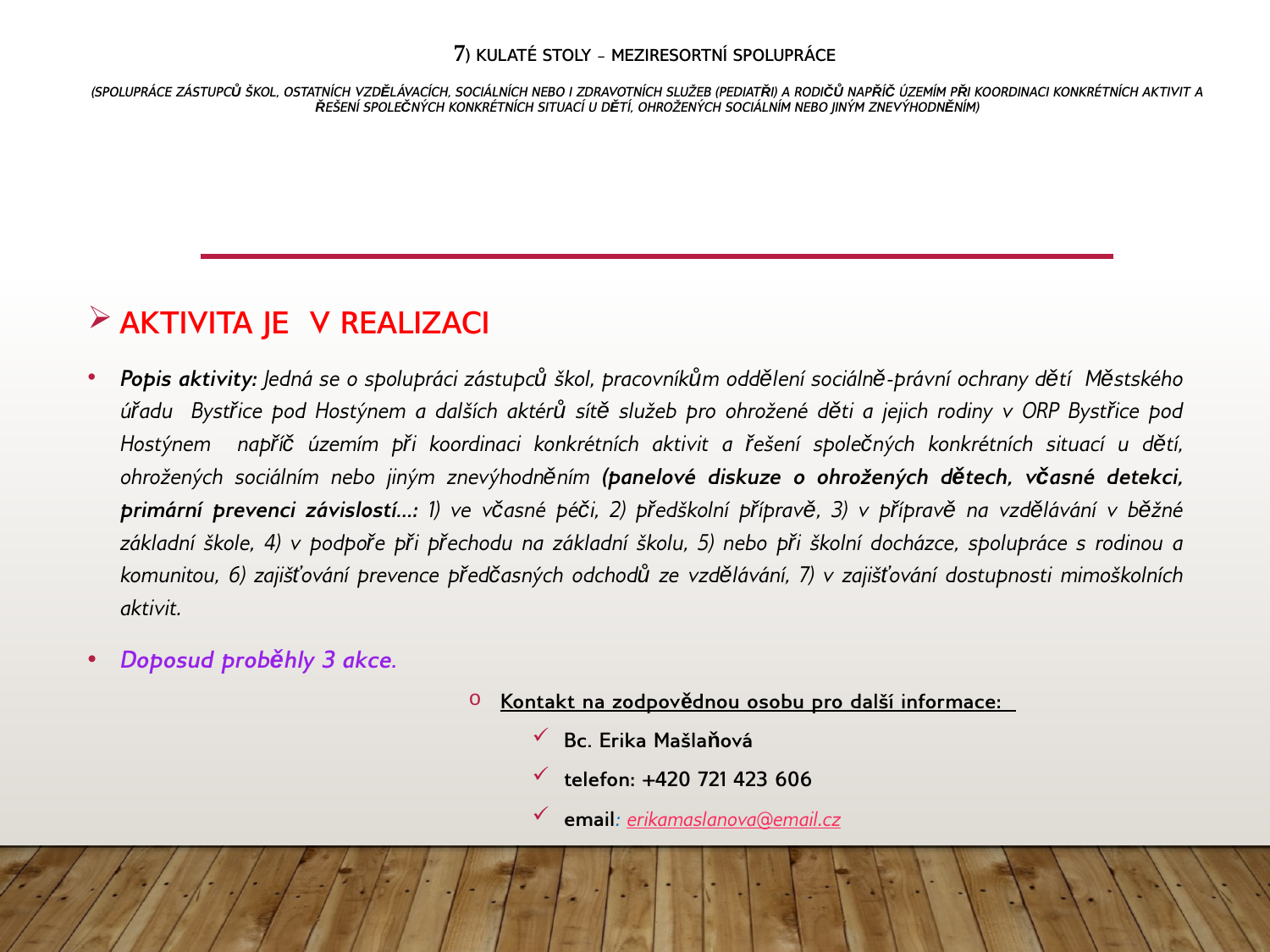

# 7) Kulaté stoly – meziresortní spolupráce (Spolupráce zástupců škol, ostatních vzdělávacích, sociálních nebo i zdravotních služeb (pediatři) a rodičů napříč územím při koordinaci konkrétních aktivit a řešení společných konkrétních situací u dětí, ohrožených sociálním nebo jiným znevýhodněním)

AKTIVITA JE  V REALIZACI
Popis aktivity: Jedná se o spolupráci zástupců škol, pracovníkům oddělení sociálně-právní ochrany dětí  Městského úřadu  Bystřice pod Hostýnem a dalších aktérů sítě služeb pro ohrožené děti a jejich rodiny v ORP Bystřice pod Hostýnem  napříč územím při koordinaci konkrétních aktivit a řešení společných konkrétních situací u dětí, ohrožených sociálním nebo jiným znevýhodněním (panelové diskuze o ohrožených dětech, včasné detekci, primární prevenci závislostí…: 1) ve včasné péči, 2) předškolní přípravě, 3) v přípravě na vzdělávání v běžné základní škole, 4) v podpoře při přechodu na základní školu, 5) nebo při školní docházce, spolupráce s rodinou a komunitou, 6) zajišťování prevence předčasných odchodů ze vzdělávání, 7) v zajišťování dostupnosti mimoškolních aktivit.
Doposud proběhly 3 akce.
Kontakt na zodpovědnou osobu pro další informace:
Bc. Erika Mašlaňová
telefon: +420 721 423 606
email: erikamaslanova@email.cz